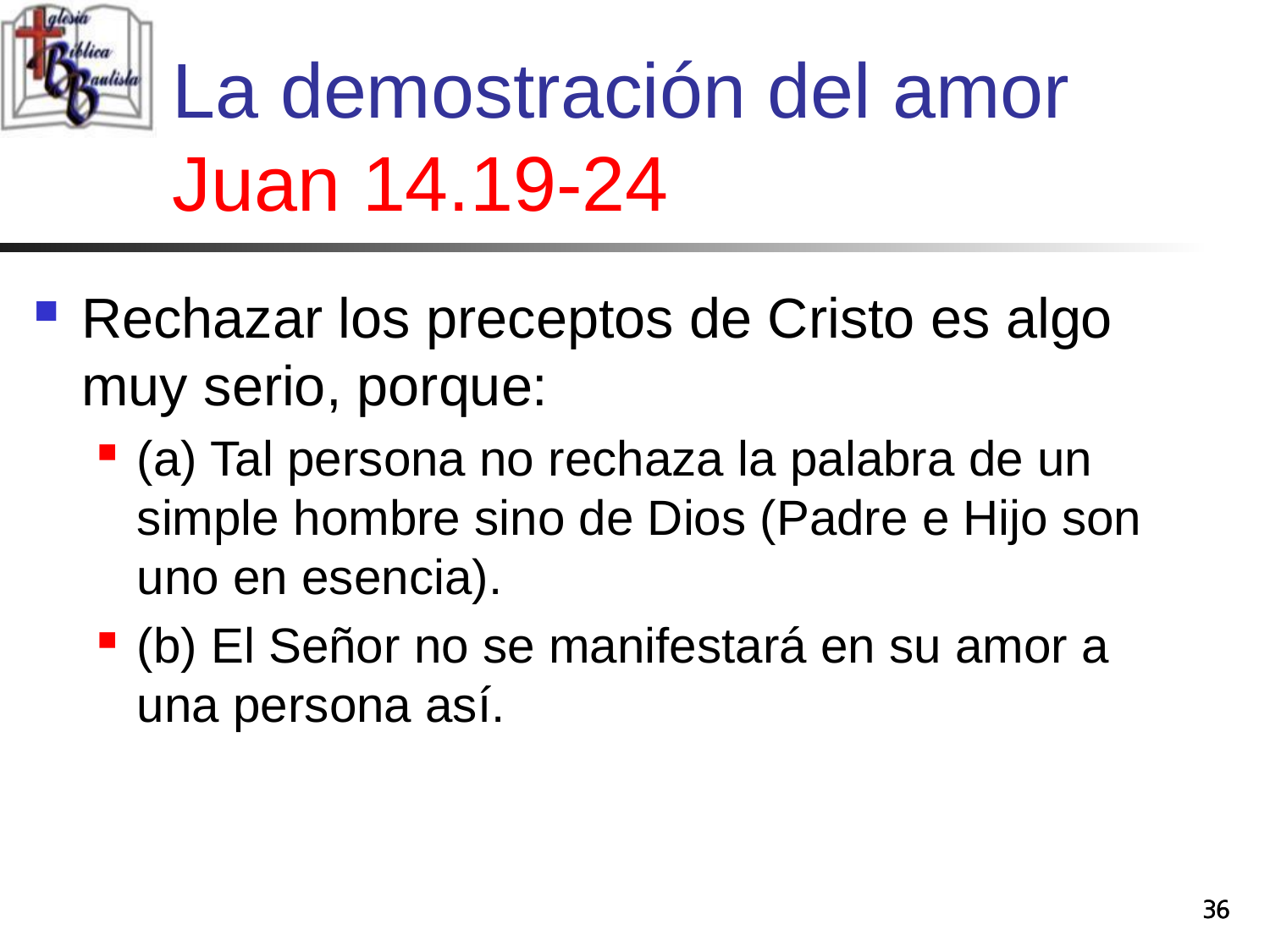

# La demostración del amor Juan 14.19-24
Rechazar los preceptos de Cristo es algo muy serio, porque:
(a) Tal persona no rechaza la palabra de un simple hombre sino de Dios (Padre e Hijo son uno en esencia).
(b) El Señor no se manifestará en su amor a una persona así.

36
36